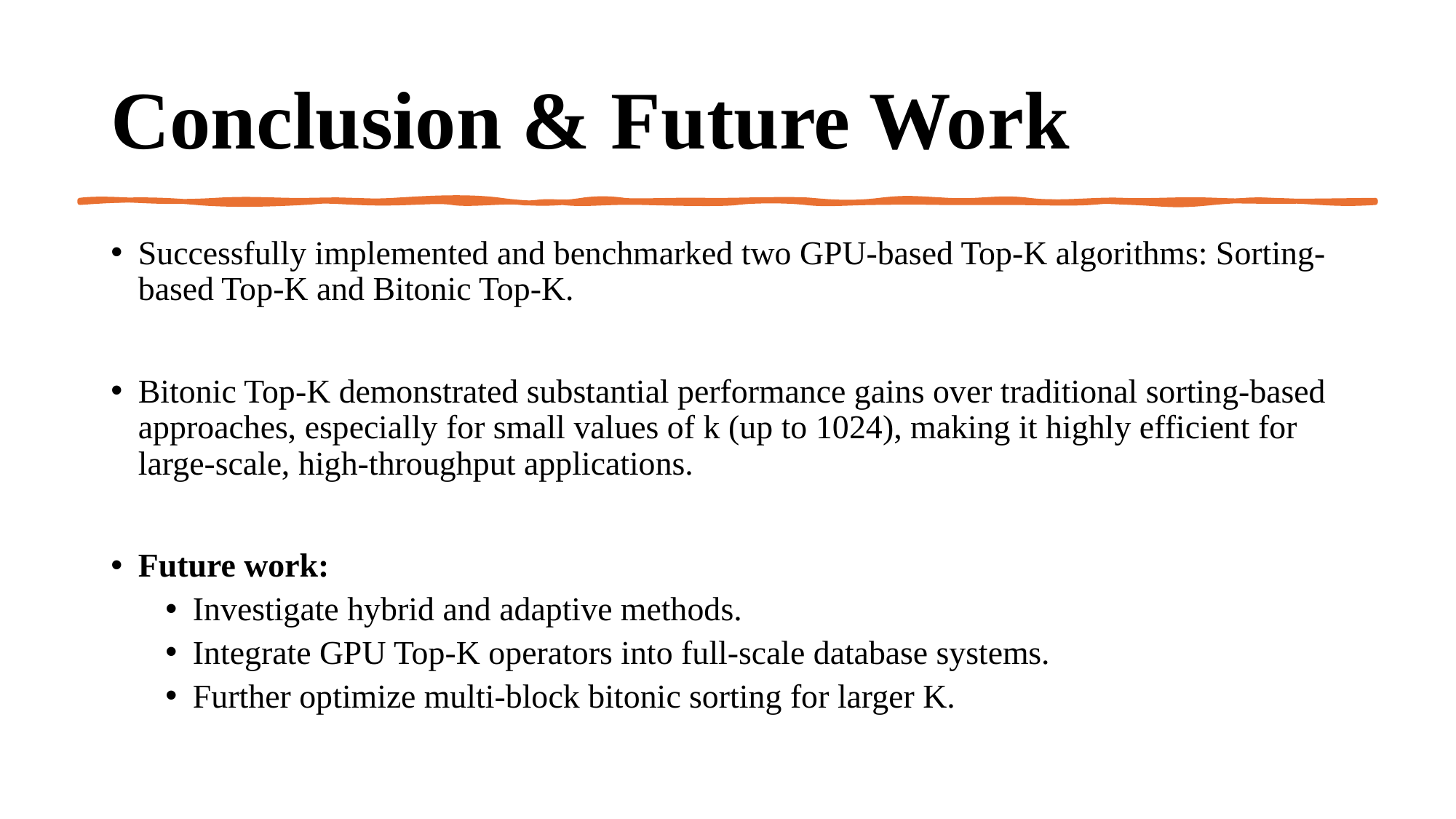

# Conclusion & Future Work

Successfully implemented and benchmarked two GPU-based Top-K algorithms: Sorting-based Top-K and Bitonic Top-K.

Bitonic Top-K demonstrated substantial performance gains over traditional sorting-based approaches, especially for small values of k (up to 1024), making it highly efficient for large-scale, high-throughput applications.

Future work:
Investigate hybrid and adaptive methods.
Integrate GPU Top-K operators into full-scale database systems.
Further optimize multi-block bitonic sorting for larger K.

11